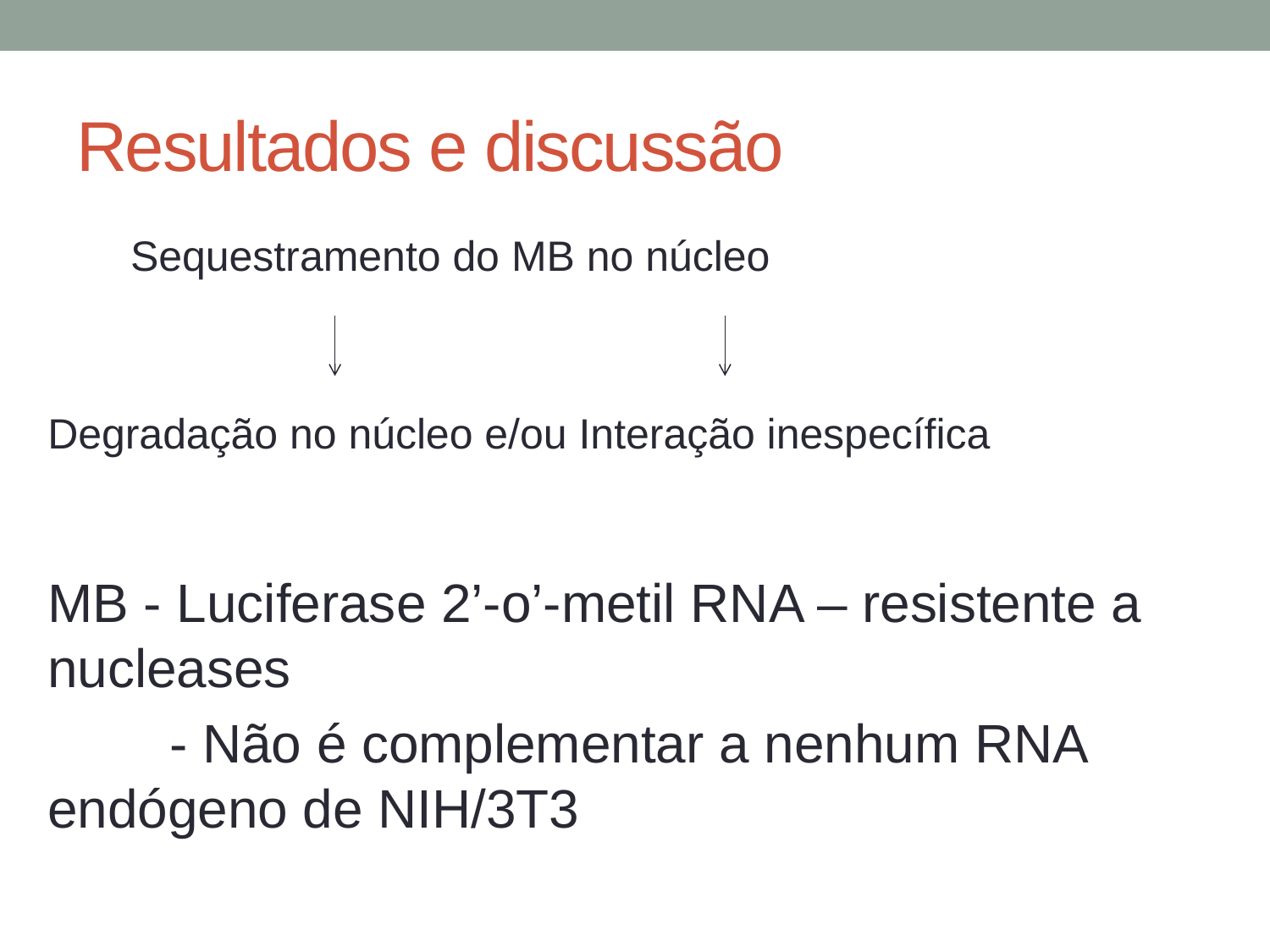

# Resultados e discussão
       Sequestramento do MB no núcleo

Degradação no núcleo e/ou Interação inespecífica
MB - Luciferase 2’-o’-metil RNA – resistente a nucleases
	- Não é complementar a nenhum RNA endógeno de NIH/3T3